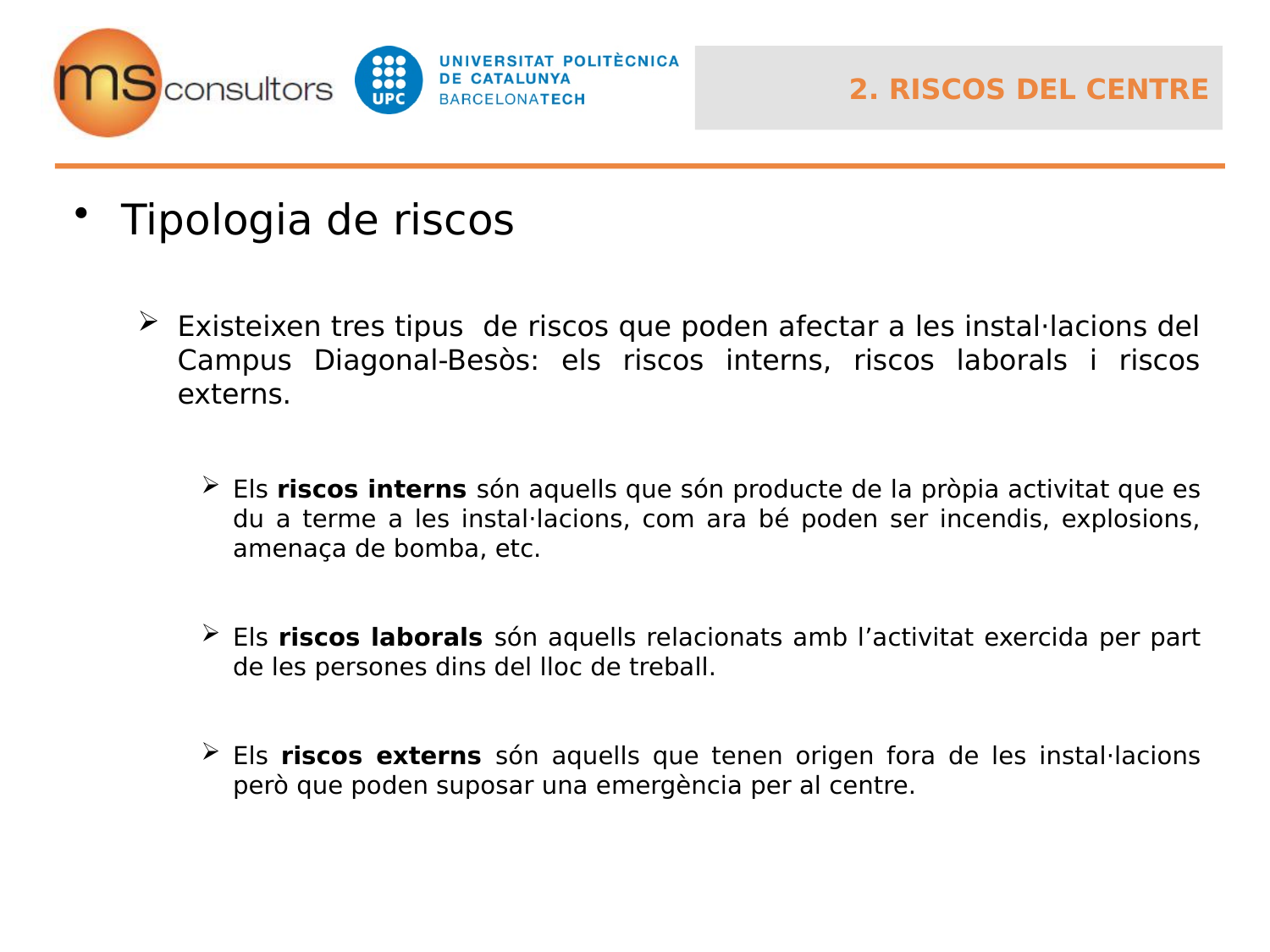

# 2. RISCOS DEL CENTRE
Tipologia de riscos

Existeixen tres tipus  de riscos que poden afectar a les instal·lacions del Campus Diagonal-Besòs: els riscos interns, riscos laborals i riscos externs.

Els riscos interns són aquells que són producte de la pròpia activitat que es du a terme a les instal·lacions, com ara bé poden ser incendis, explosions, amenaça de bomba, etc.

Els riscos laborals són aquells relacionats amb l’activitat exercida per part de les persones dins del lloc de treball.

Els riscos externs són aquells que tenen origen fora de les instal·lacions però que poden suposar una emergència per al centre.